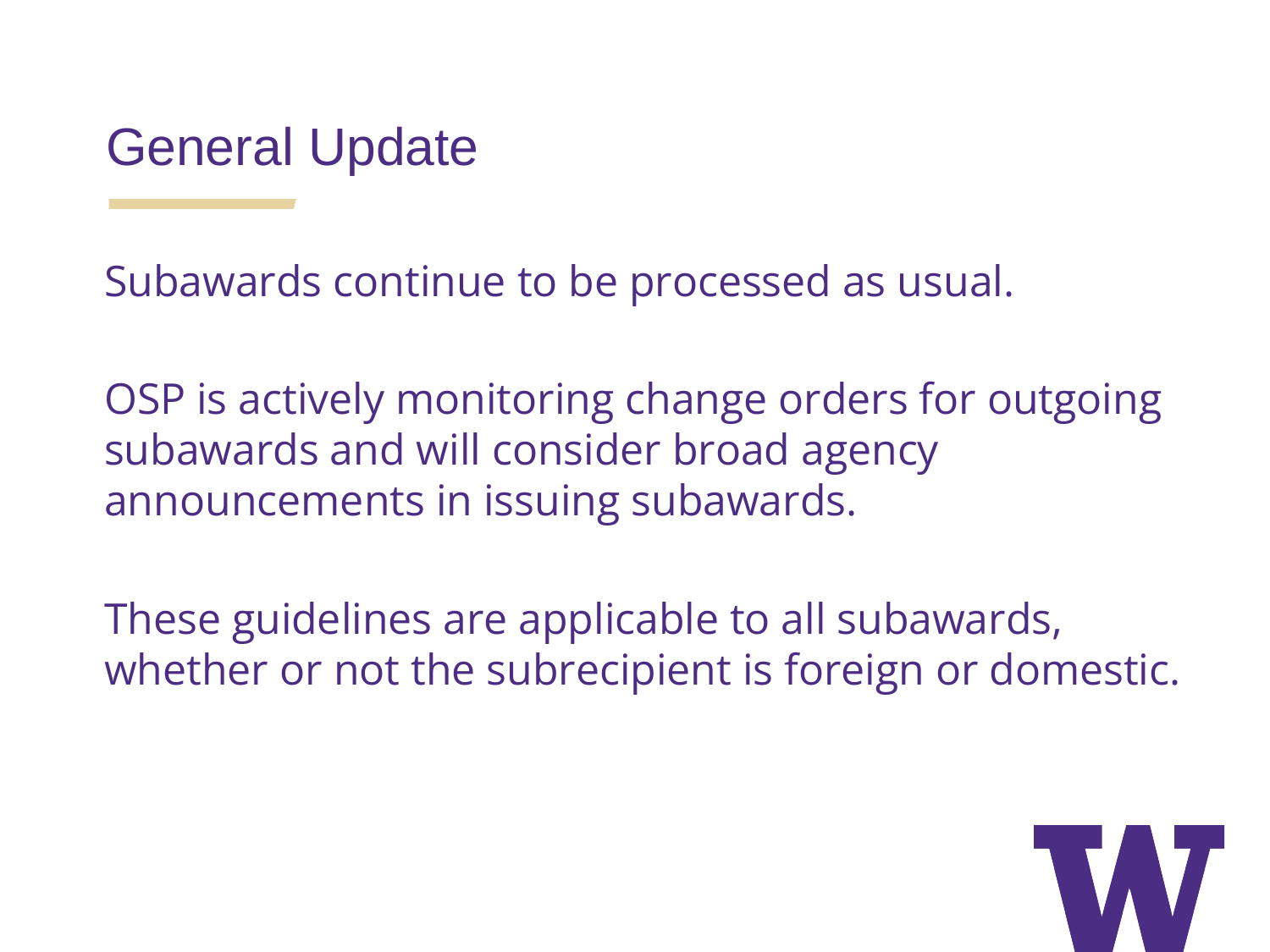

# General Update
Subawards continue to be processed as usual.

OSP is actively monitoring change orders for outgoing subawards and will consider broad agency announcements in issuing subawards.

These guidelines are applicable to all subawards, whether or not the subrecipient is foreign or domestic.